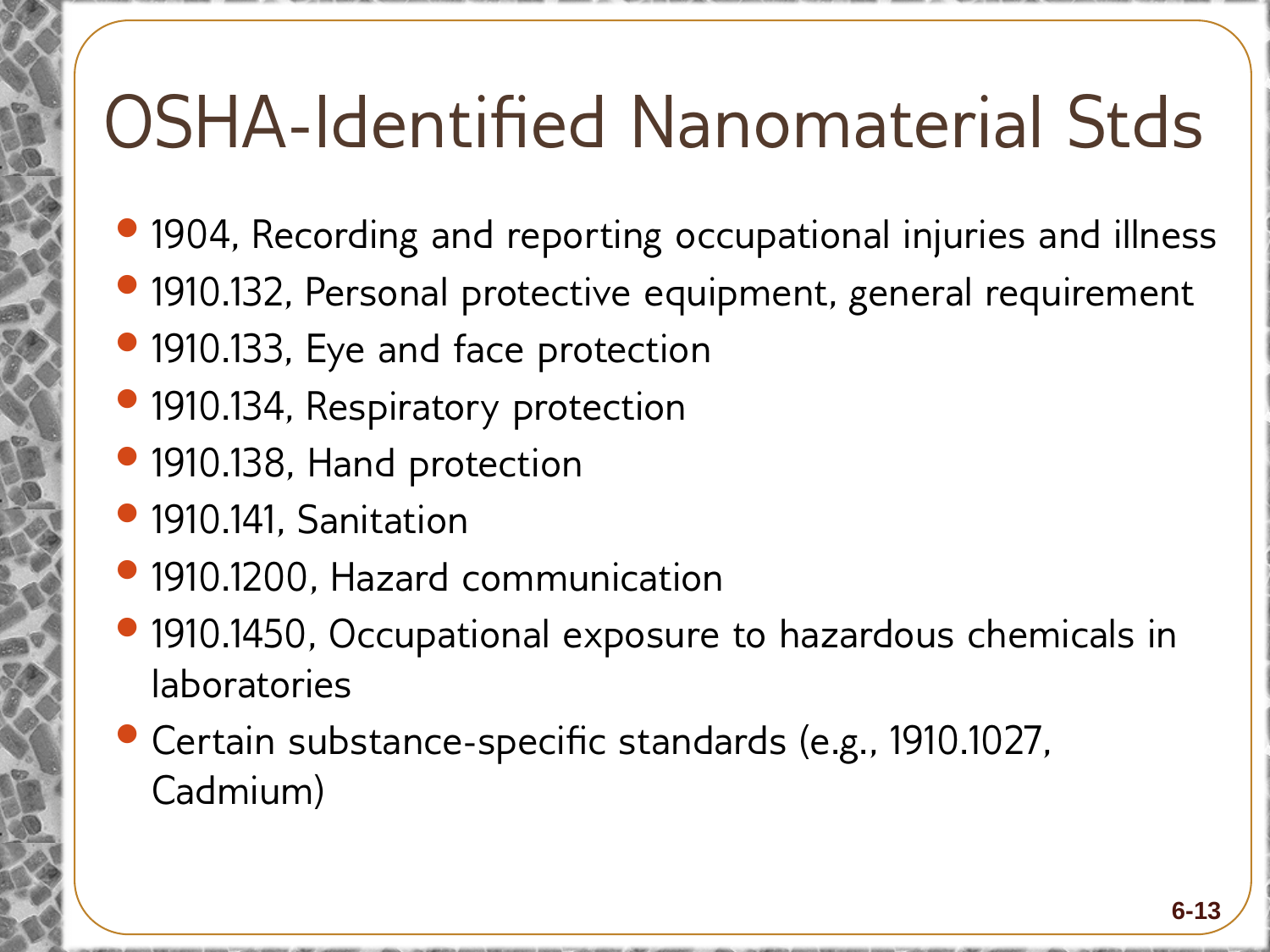

# OSHA-Identified Nanomaterial Stds
1904, Recording and reporting occupational injuries and illness
1910.132, Personal protective equipment, general requirement
1910.133, Eye and face protection
1910.134, Respiratory protection
1910.138, Hand protection
1910.141, Sanitation
1910.1200, Hazard communication
1910.1450, Occupational exposure to hazardous chemicals in laboratories
Certain substance-specific standards (e.g., 1910.1027, Cadmium)